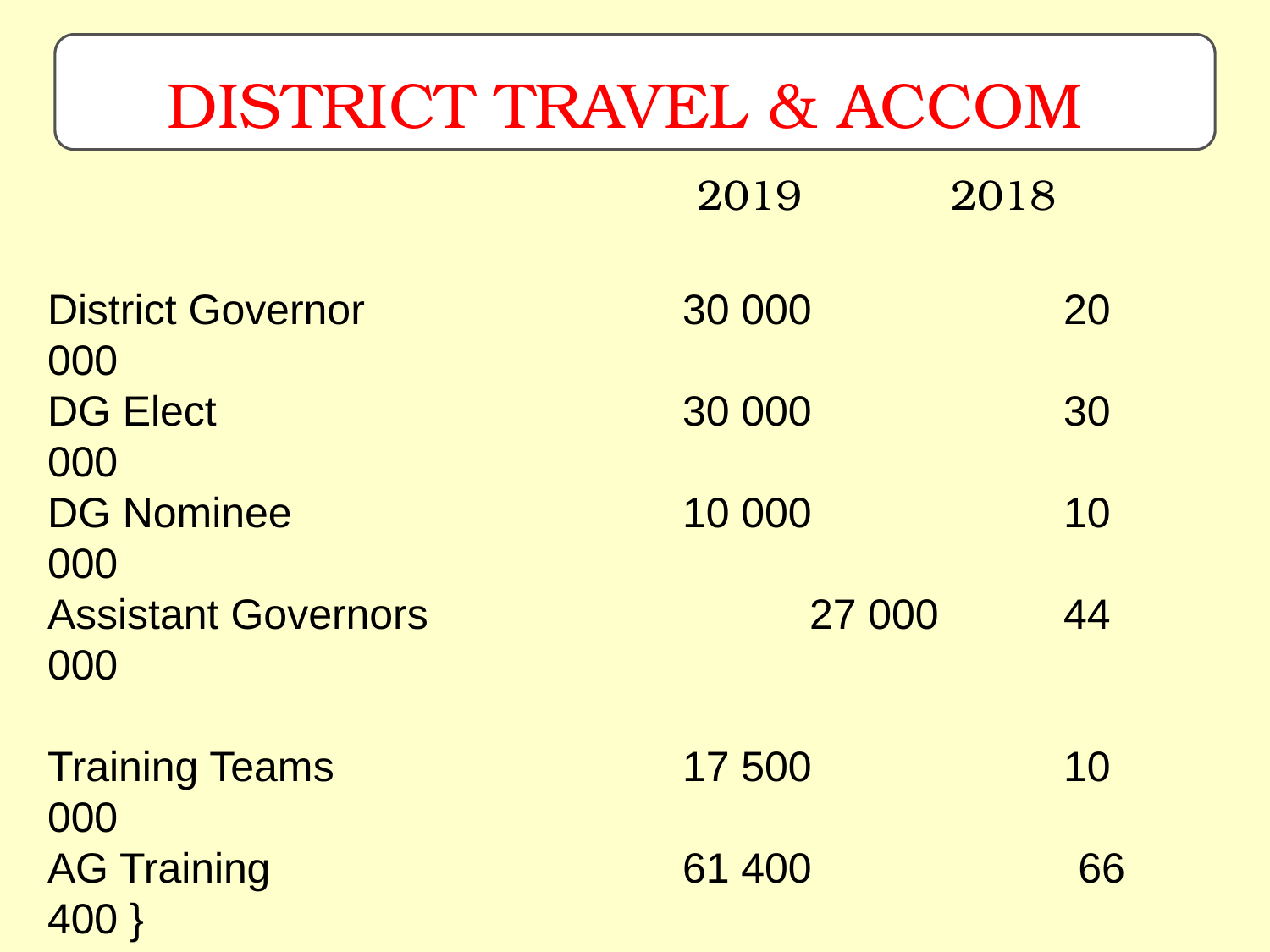

# District Travel & Accom
2019           2018
District Governor		    	30 000		20 000
DG Elect				30 000		30 000
DG Nominee		     	         	10 000		10 000
Assistant Governors	  	       	27 000        	44 000

Training Teams			17 500		10 000
AG Training				61 400	            66 400 }
POETS	                                  178 000          161 200 }

Travel & Accom   	         353 900	           341 600